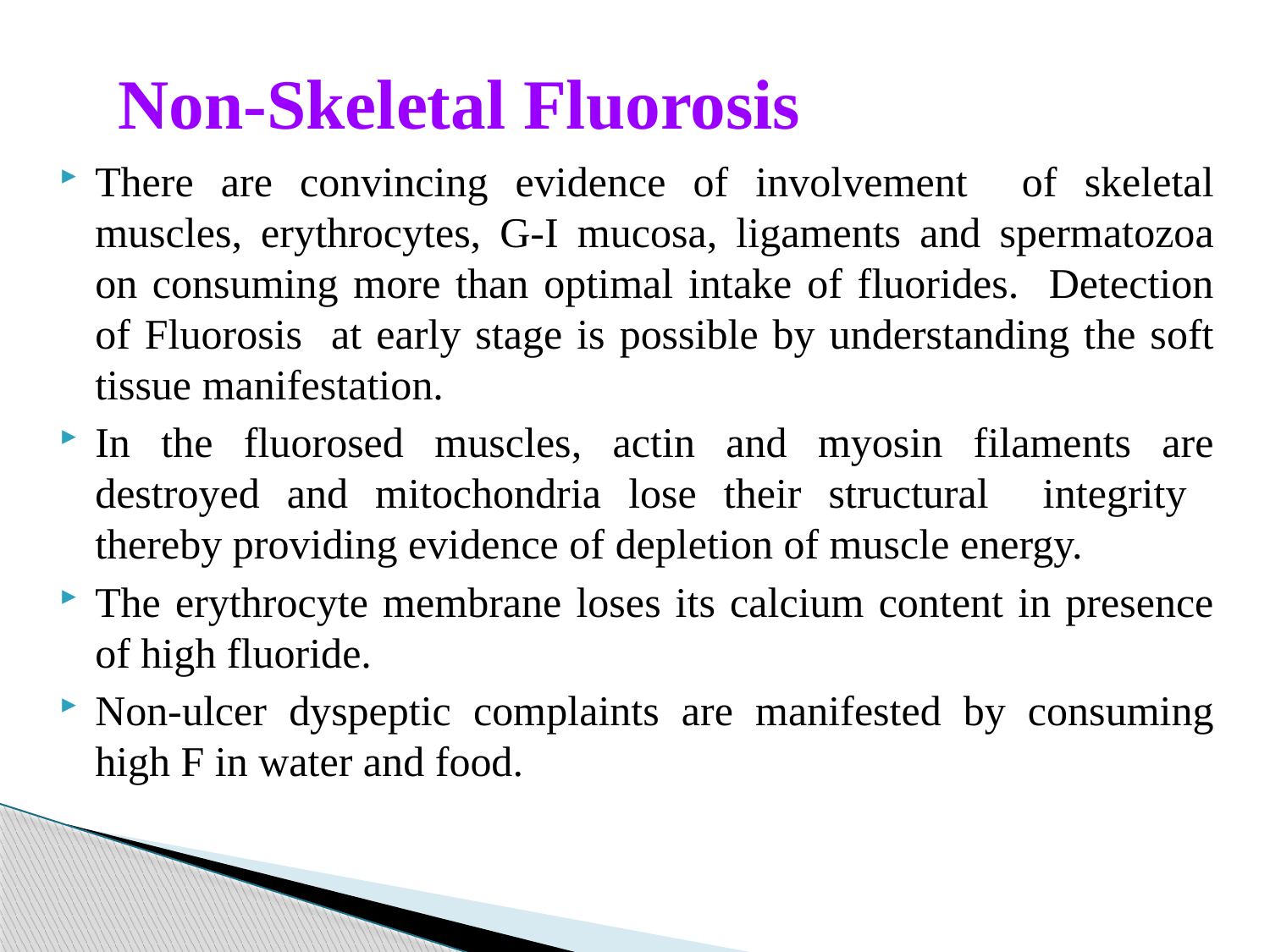

# Non-Skeletal Fluorosis
There are convincing evidence of involvement  of skeletal muscles, erythrocytes, G-I mucosa, ligaments and spermatozoa on consuming more than optimal intake of fluorides.  Detection of Fluorosis  at early stage is possible by understanding the soft tissue manifestation.
In the fluorosed muscles, actin and myosin filaments are destroyed and mitochondria lose their structural  integrity  thereby providing evidence of depletion of muscle energy.
The erythrocyte membrane loses its calcium content in presence of high fluoride.
Non-ulcer dyspeptic complaints are manifested by consuming high F in water and food.